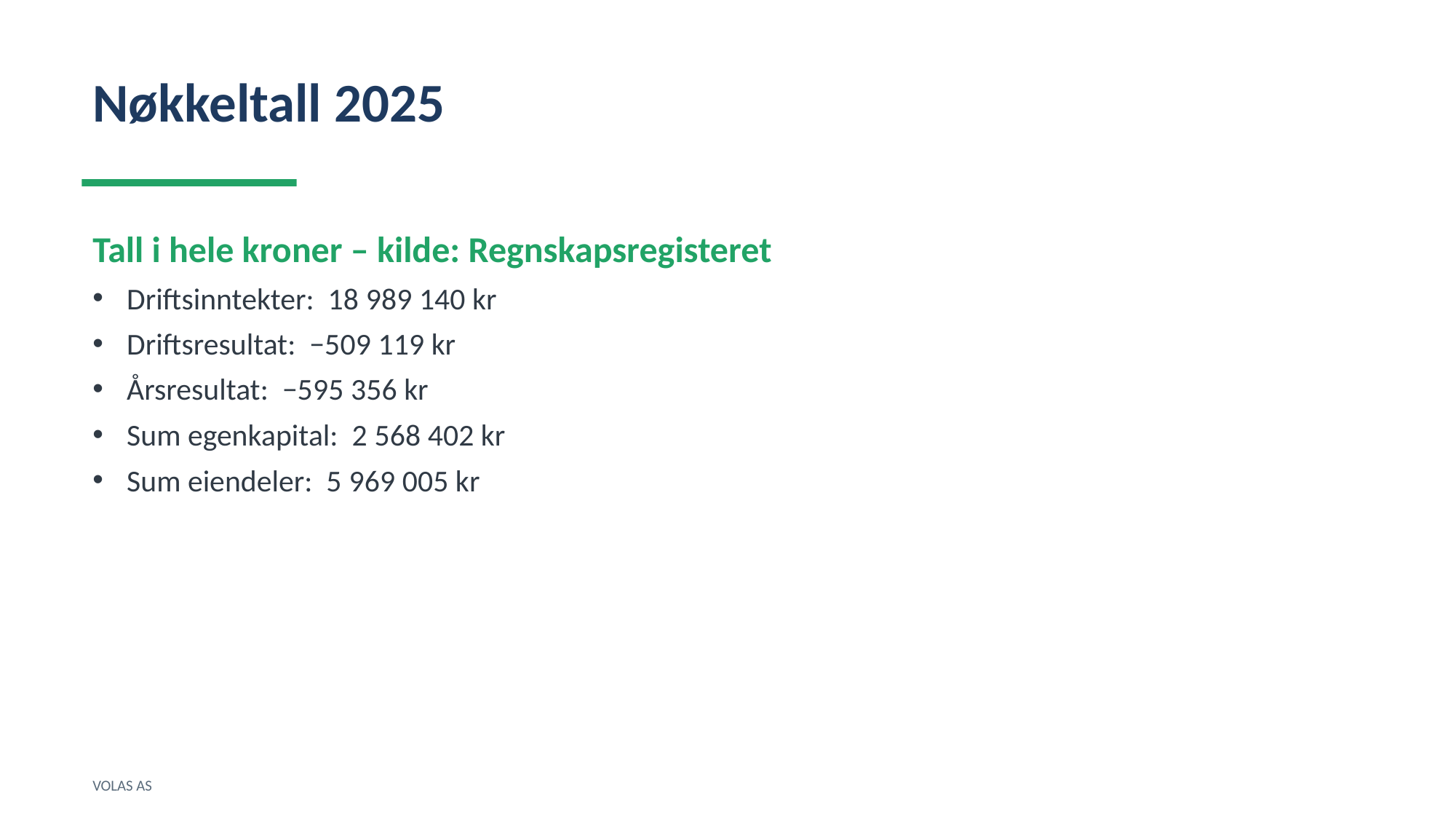

Nøkkeltall 2025

Tall i hele kroner – kilde: Regnskapsregisteret
Driftsinntekter:  18 989 140 kr
Driftsresultat:  −509 119 kr
Årsresultat:  −595 356 kr
Sum egenkapital:  2 568 402 kr
Sum eiendeler:  5 969 005 kr
VOLAS AS